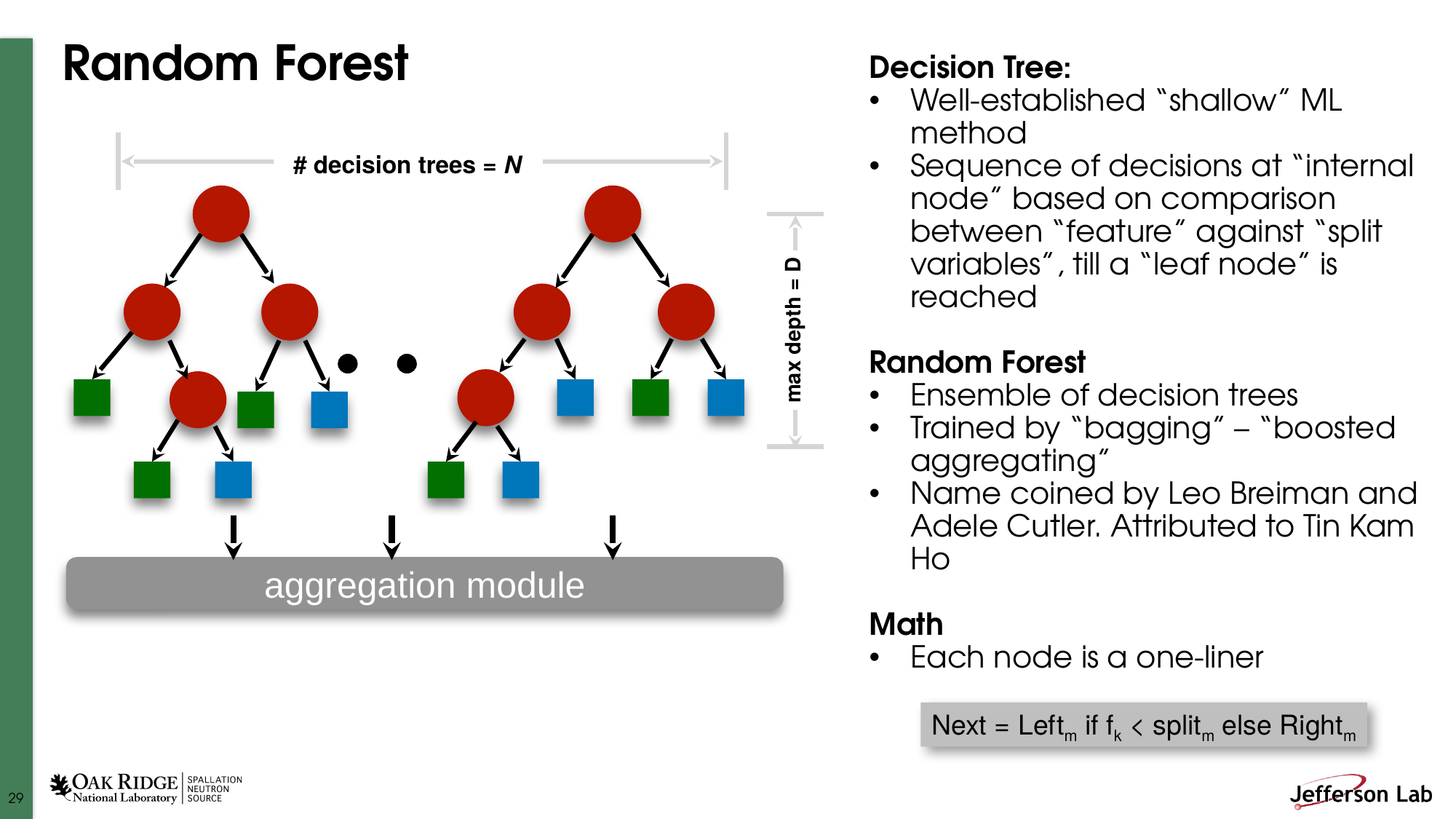

# Random Forest
Decision Tree:
Well-established “shallow” ML method
Sequence of decisions at “internal node” based on comparison between “feature” against “split variables”, till a “leaf node” is reached

Random Forest
Ensemble of decision trees
Trained by “bagging” – “boosted aggregating”
Name coined by Leo Breiman and Adele Cutler. Attributed to Tin Kam Ho

Math
Each node is a one-liner

  # decision trees = N

max depth = D

aggregation module
Next = Leftm if fk < splitm else Rightm